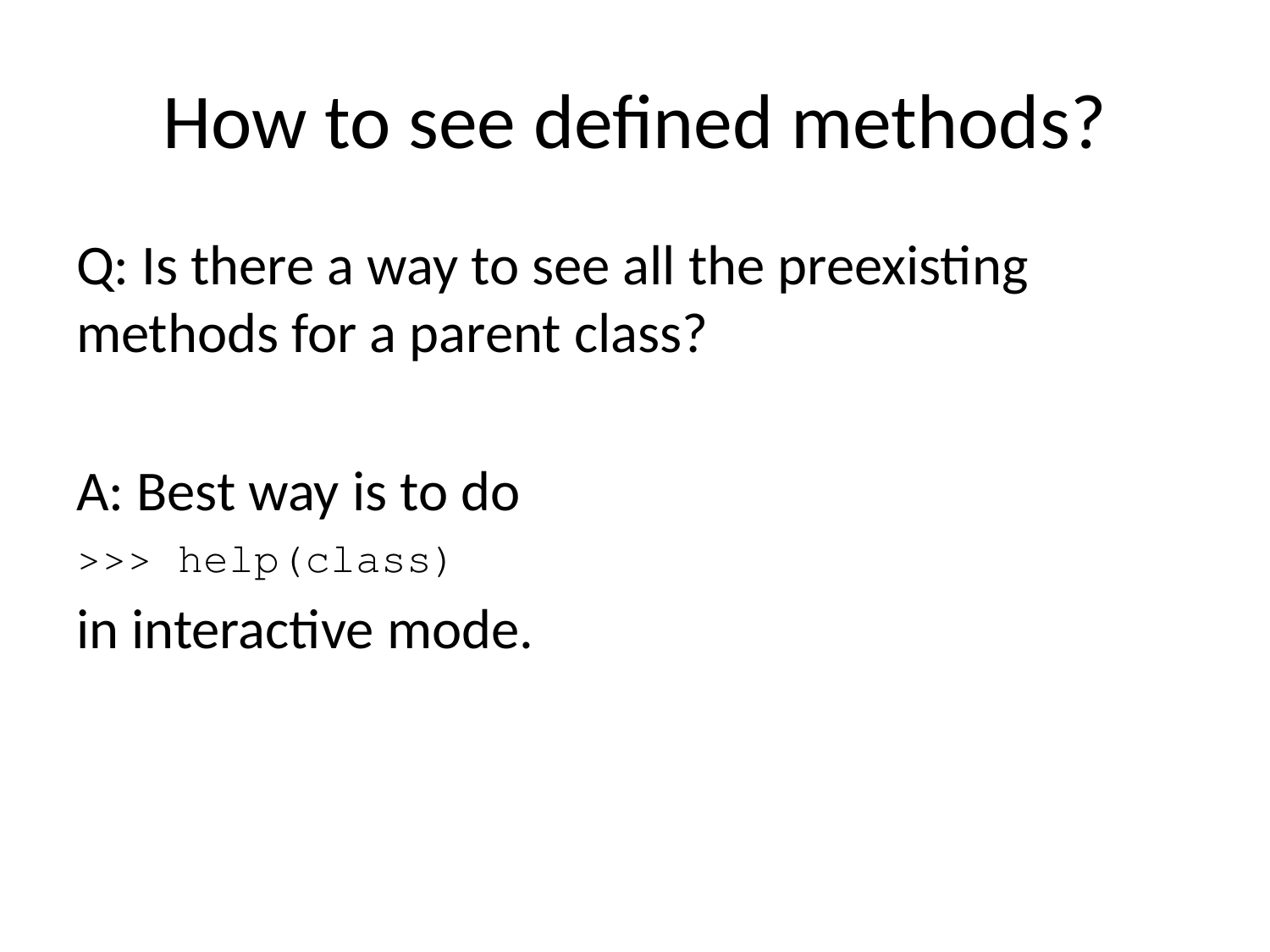

# How to see defined methods?
Q: Is there a way to see all the preexisting methods for a parent class?

A: Best way is to do
>>> help(class)
in interactive mode.